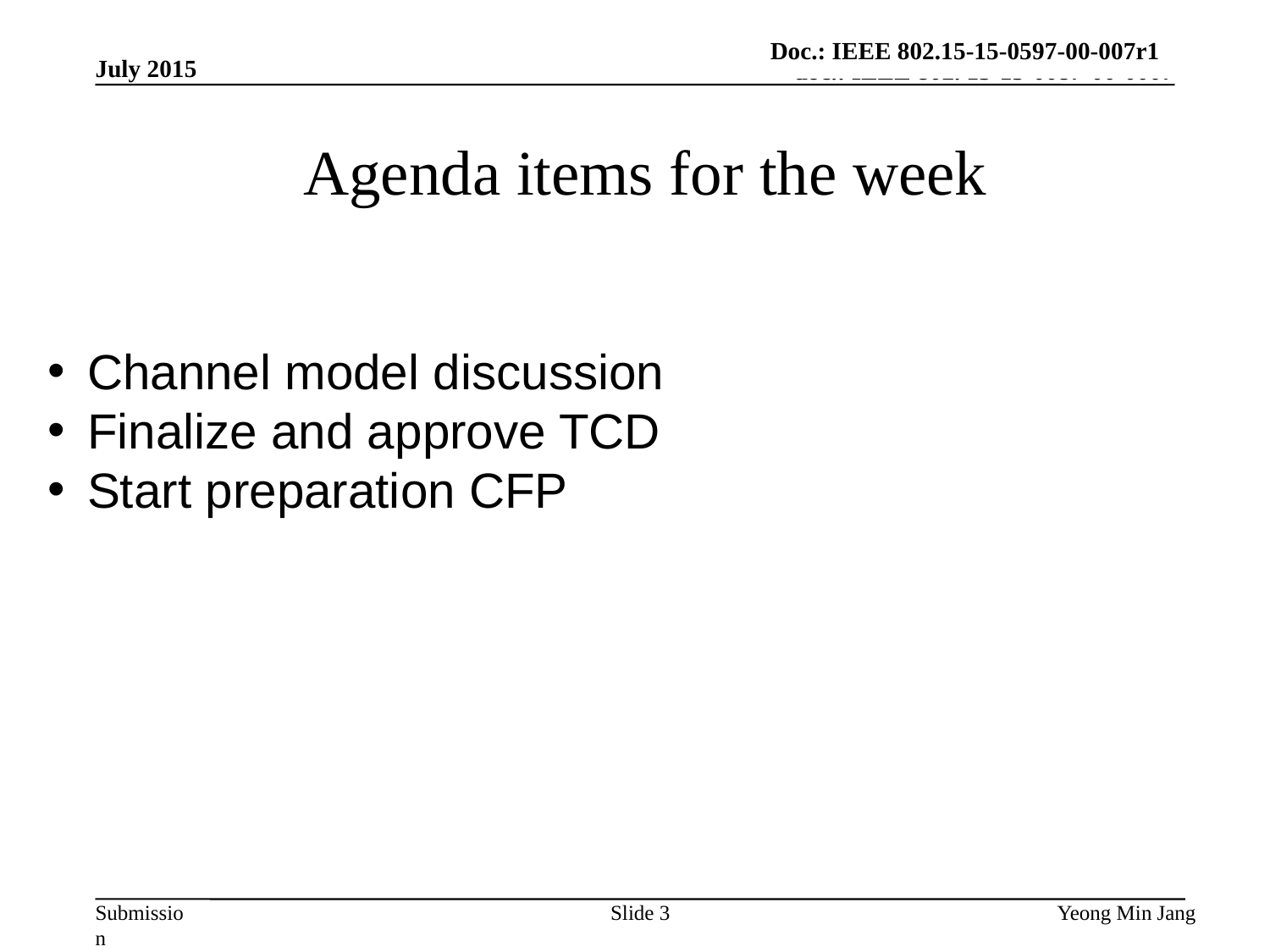

Doc.: IEEE 802.15-15-0597-00-007r1
July 2015
# Agenda items for the week

Channel model discussion
Finalize and approve TCD
Start preparation CFP

Slide 3
Yeong Min Jang